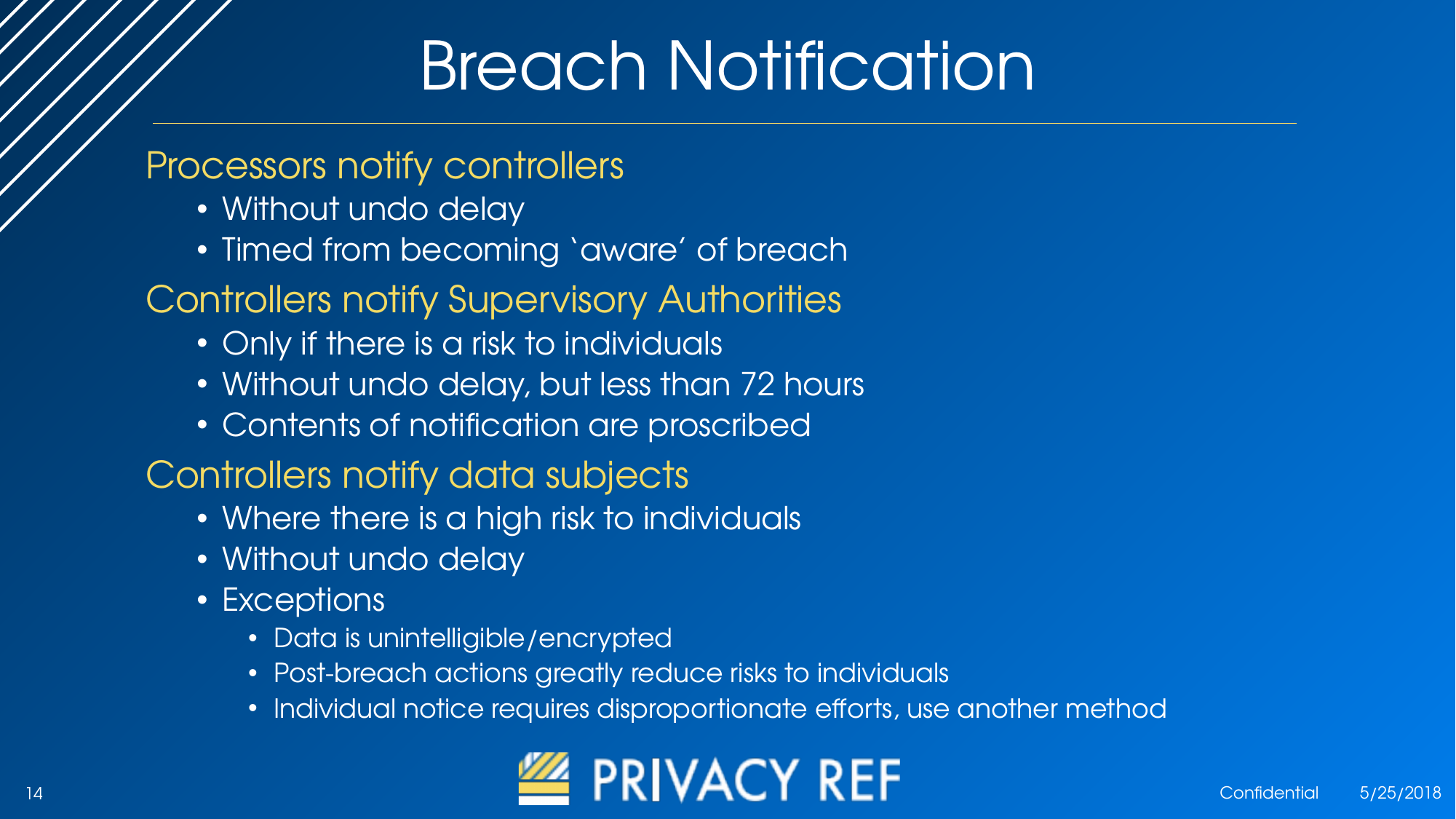

# Breach Notification
Processors notify controllers
Without undo delay
Timed from becoming ‘aware’ of breach
Controllers notify Supervisory Authorities
Only if there is a risk to individuals
Without undo delay, but less than 72 hours
Contents of notification are proscribed
Controllers notify data subjects
Where there is a high risk to individuals
Without undo delay
Exceptions
Data is unintelligible/encrypted
Post-breach actions greatly reduce risks to individuals
Individual notice requires disproportionate efforts, use another method

14
Confidential
5/25/2018